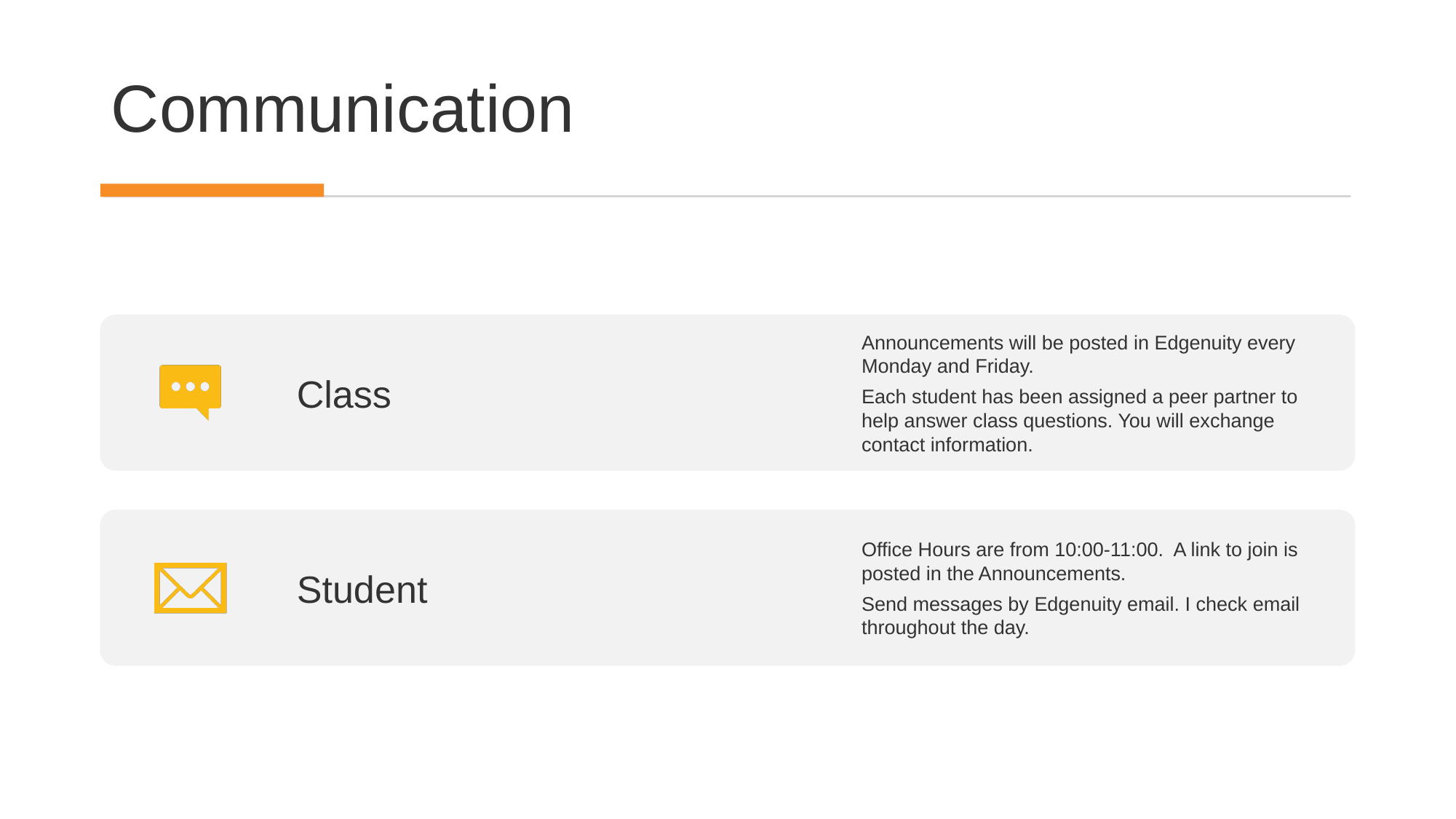

# Communication

Class
Announcements will be posted in Edgenuity every Monday and Friday.
Each student has been assigned a peer partner to help answer class questions. You will exchange contact information.
Student
Office Hours are from 10:00-11:00.  A link to join is posted in the Announcements.
Send messages by Edgenuity email. I check email throughout the day.